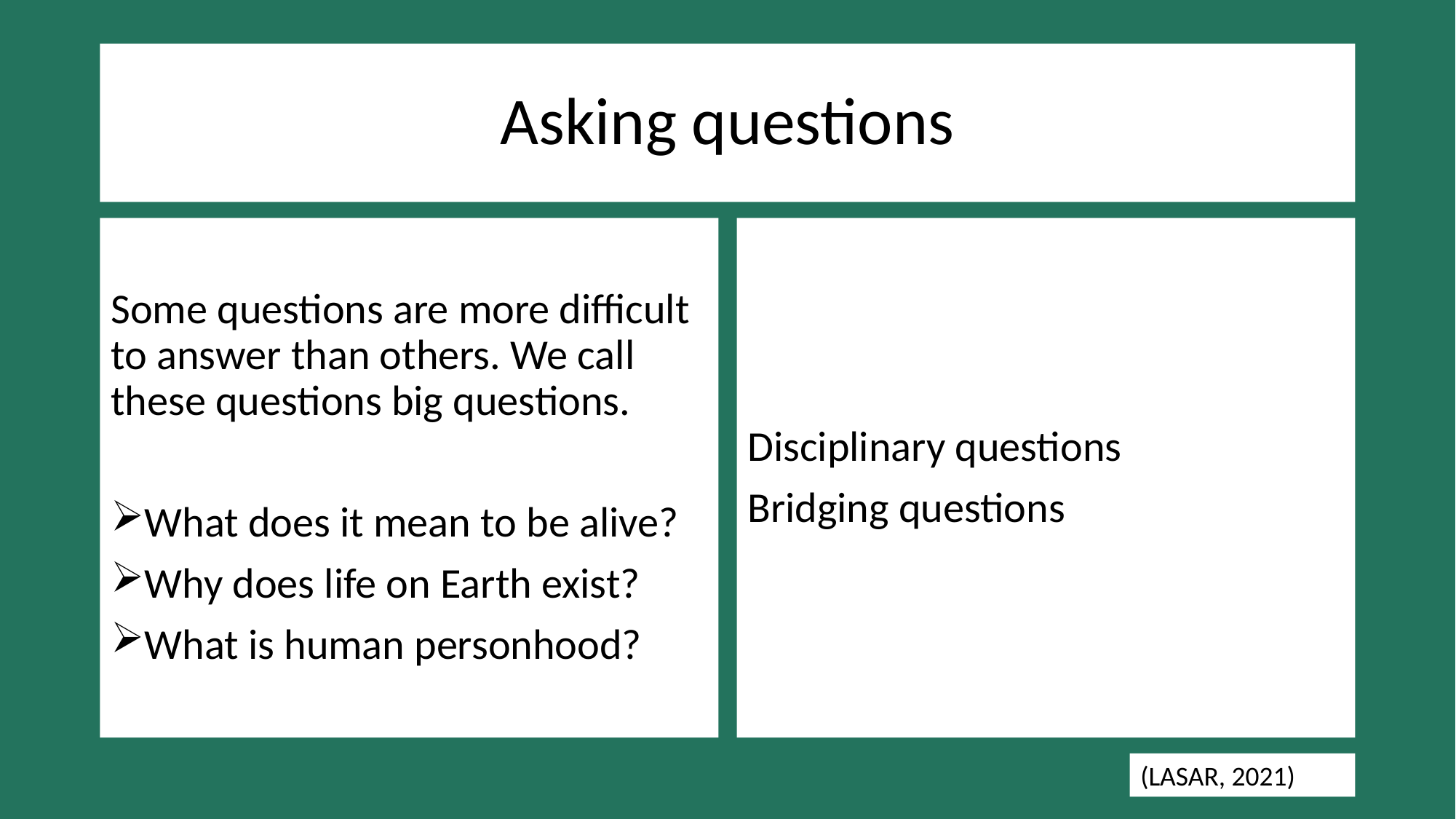

# Asking questions
Some questions are more difficult to answer than others. We call these questions big questions.

What does it mean to be alive?
Why does life on Earth exist?
What is human personhood?
Disciplinary questions
Bridging questions
(LASAR, 2021)